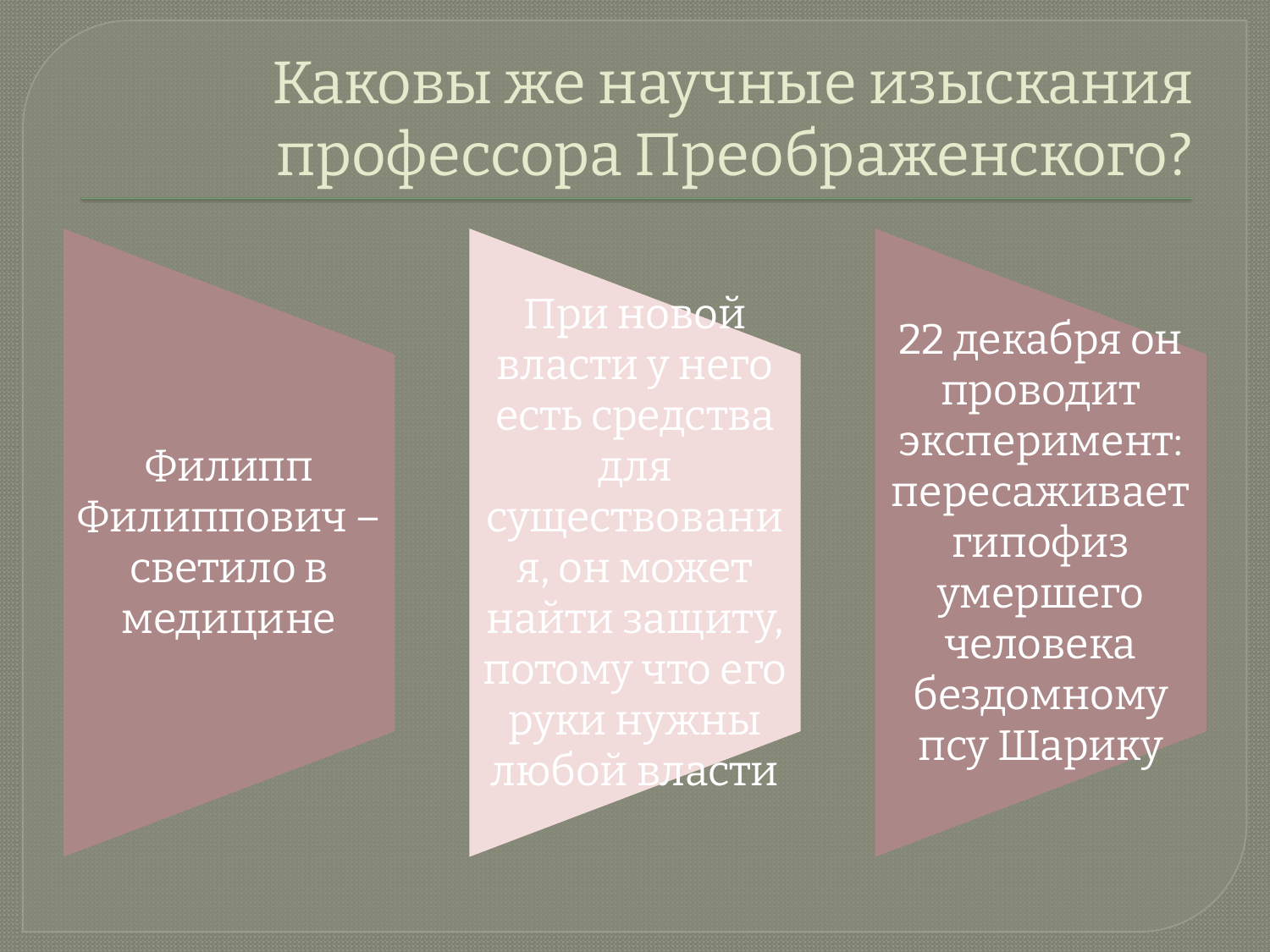

# Каковы же научные изыскания профессора Преображенского?
Филипп Филиппович – светило в медицине
При новой власти у него есть средства для существования, он может найти защиту, потому что его руки нужны любой власти
22 декабря он проводит эксперимент: пересаживает гипофиз умершего человека бездомному псу Шарику